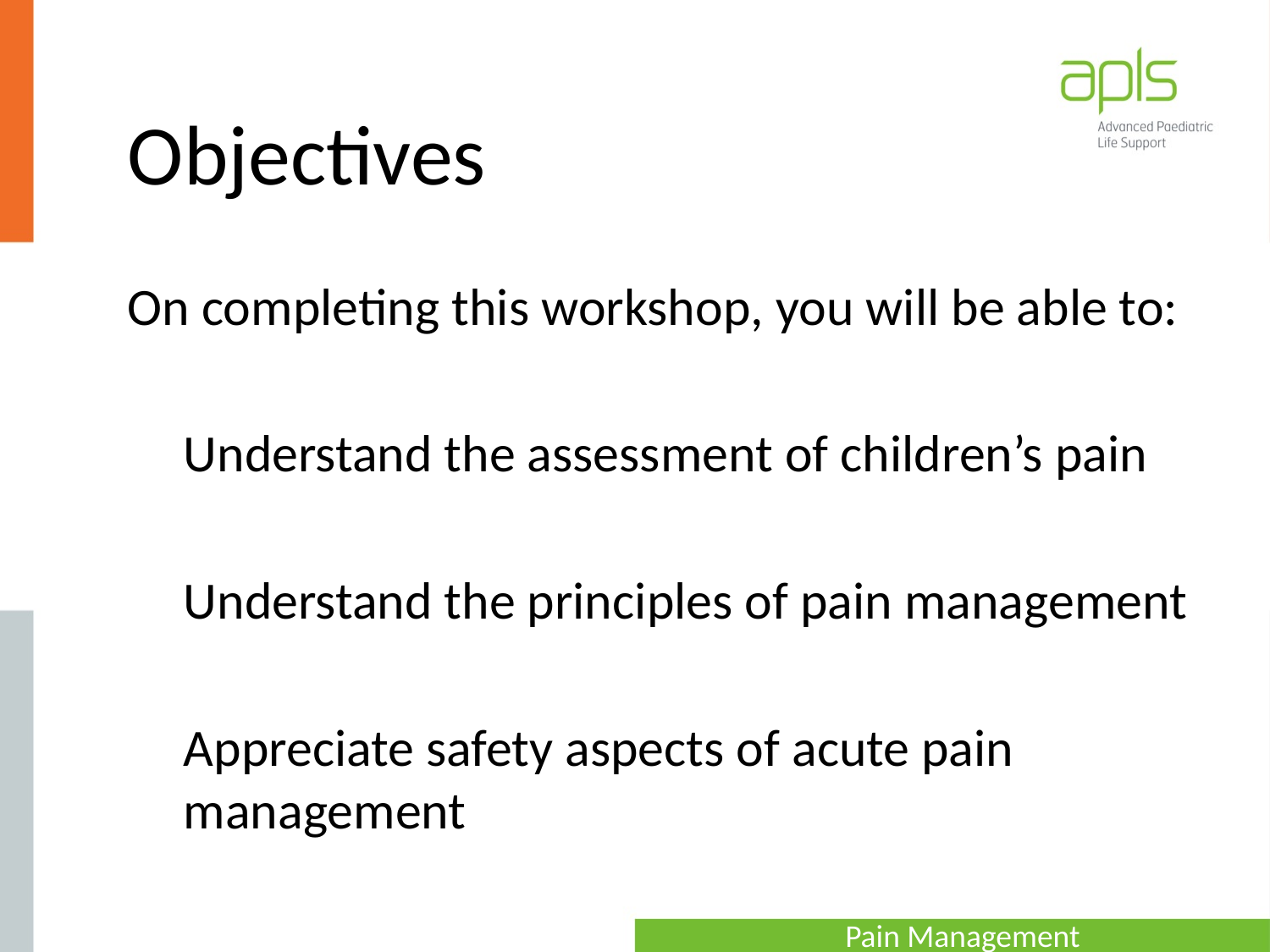

# Objectives
On completing this workshop, you will be able to:

Understand the assessment of children’s pain

Understand the principles of pain management

Appreciate safety aspects of acute pain management